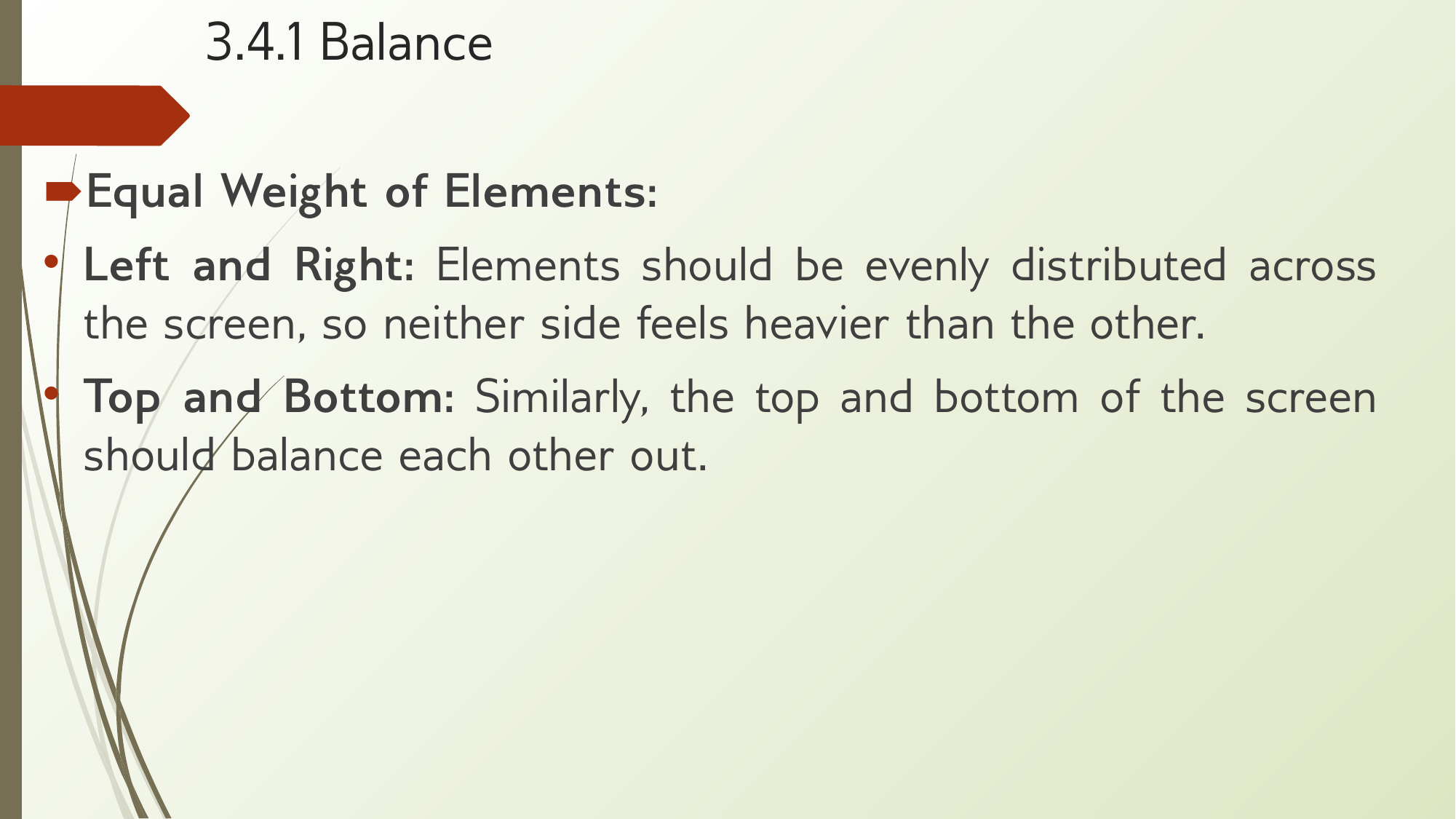

# 3.4.1 Balance
Equal Weight of Elements:
Left and Right: Elements should be evenly distributed across the screen, so neither side feels heavier than the other.
Top and Bottom: Similarly, the top and bottom of the screen should balance each other out.